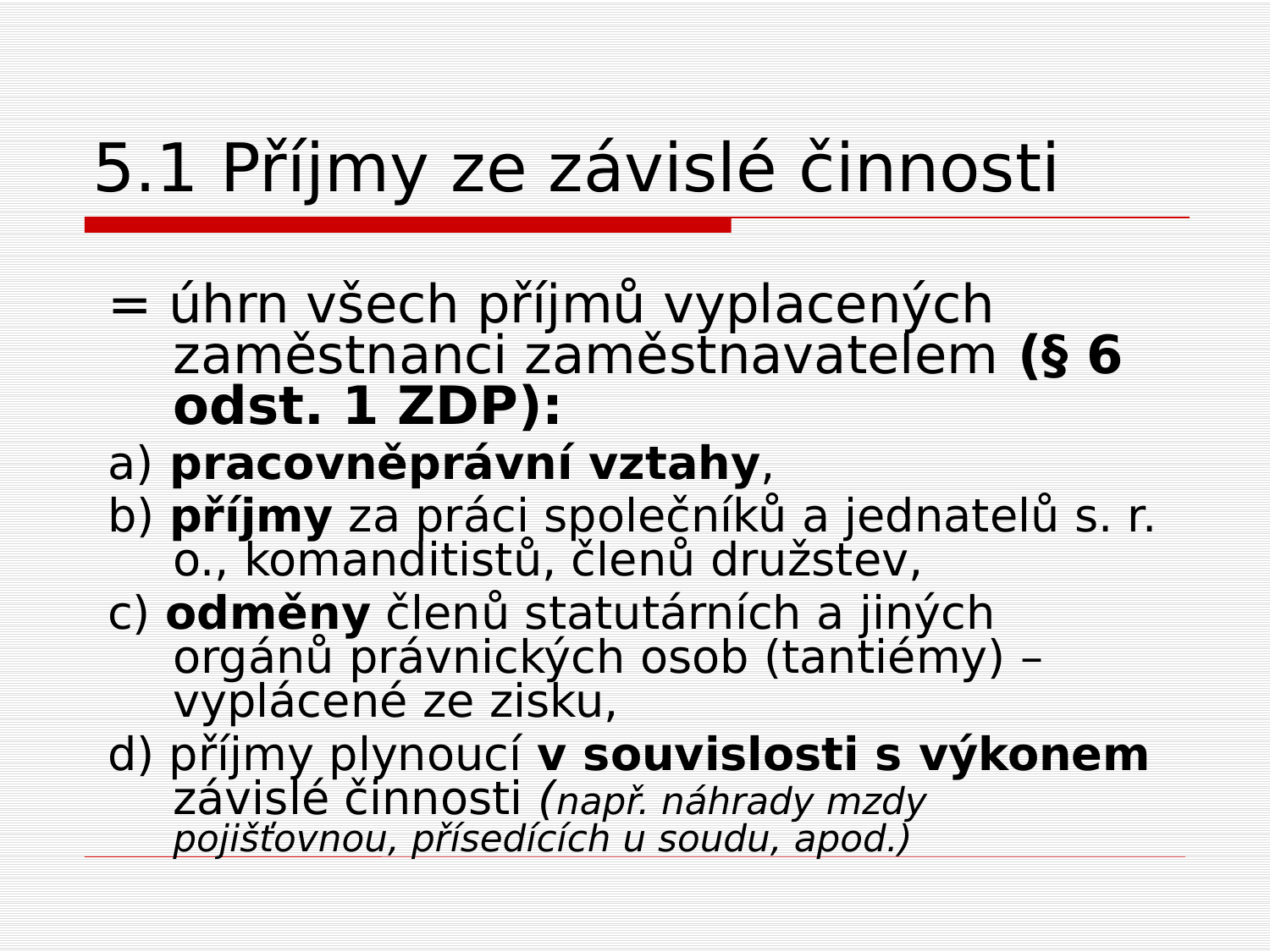

# 5.1 Příjmy ze závislé činnosti
= úhrn všech příjmů vyplacených zaměstnanci zaměstnavatelem (§ 6 odst. 1 ZDP):
a) pracovněprávní vztahy,
b) příjmy za práci společníků a jednatelů s. r. o., komanditistů, členů družstev,
c) odměny členů statutárních a jiných orgánů právnických osob (tantiémy) – vyplácené ze zisku,
d) příjmy plynoucí v souvislosti s výkonem závislé činnosti (např. náhrady mzdy pojišťovnou, přísedících u soudu, apod.)